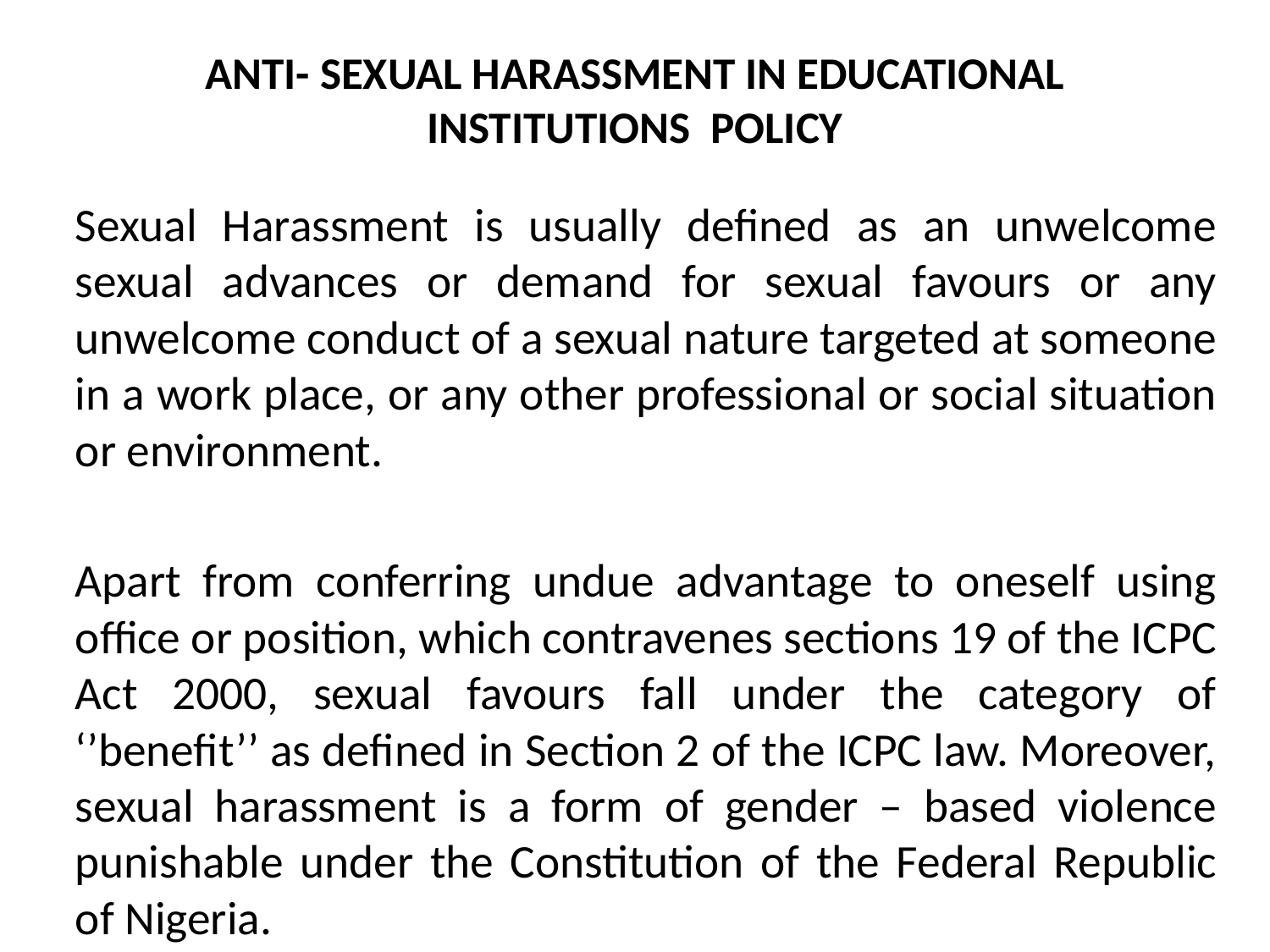

# ANTI- SEXUAL HARASSMENT IN EDUCATIONAL INSTITUTIONS  POLICY
	Sexual Harassment is usually defined as an unwelcome sexual advances or demand for sexual favours or any unwelcome conduct of a sexual nature targeted at someone in a work place, or any other professional or social situation or environment.

	Apart from conferring undue advantage to oneself using office or position, which contravenes sections 19 of the ICPC Act 2000, sexual favours fall under the category of ‘’benefit’’ as defined in Section 2 of the ICPC law. Moreover, sexual harassment is a form of gender – based violence punishable under the Constitution of the Federal Republic of Nigeria.